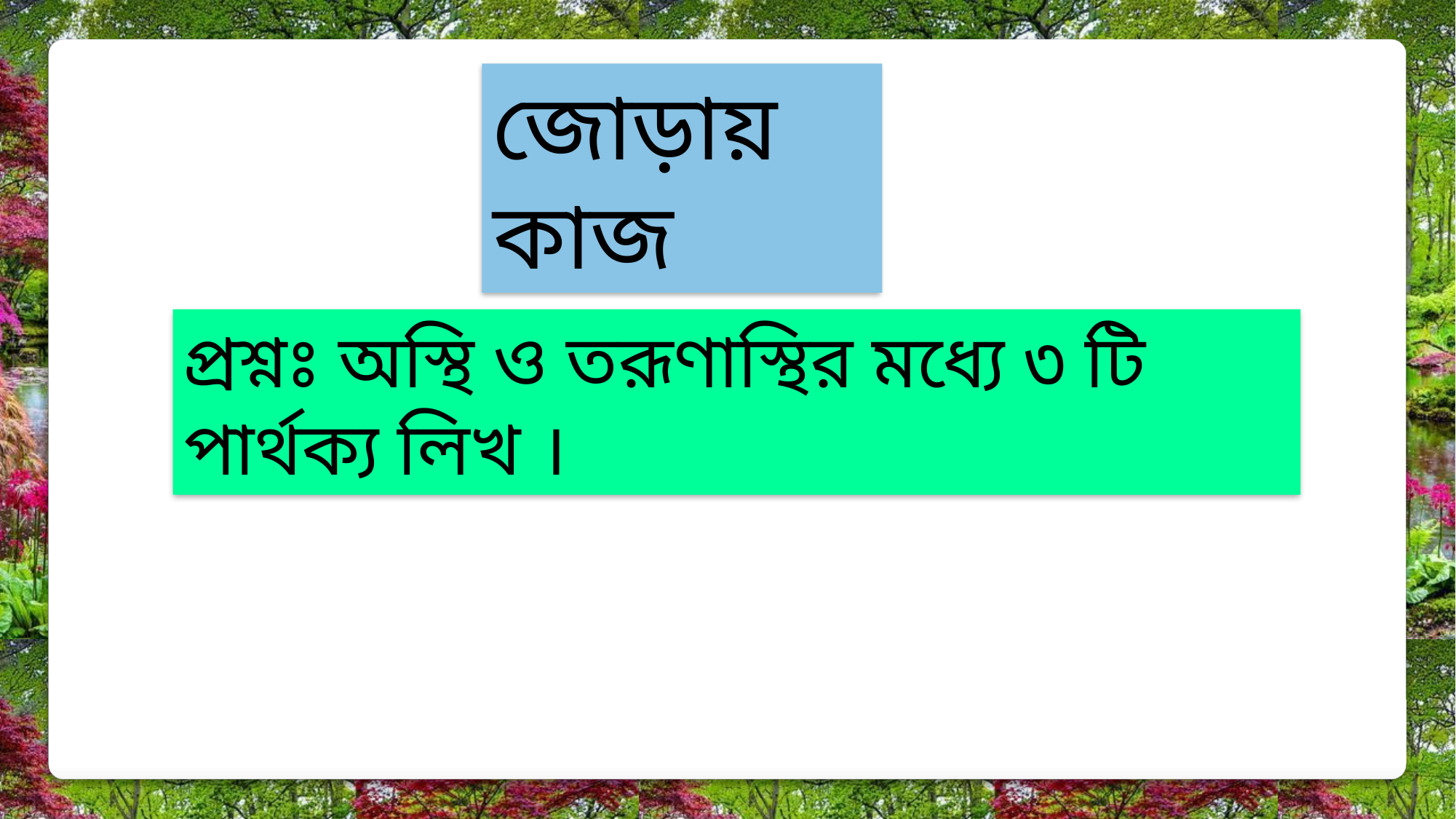

জোড়ায় কাজ
প্রশ্নঃ অস্থি ও তরূণাস্থির মধ্যে ৩ টি  পার্থক্য লিখ ।